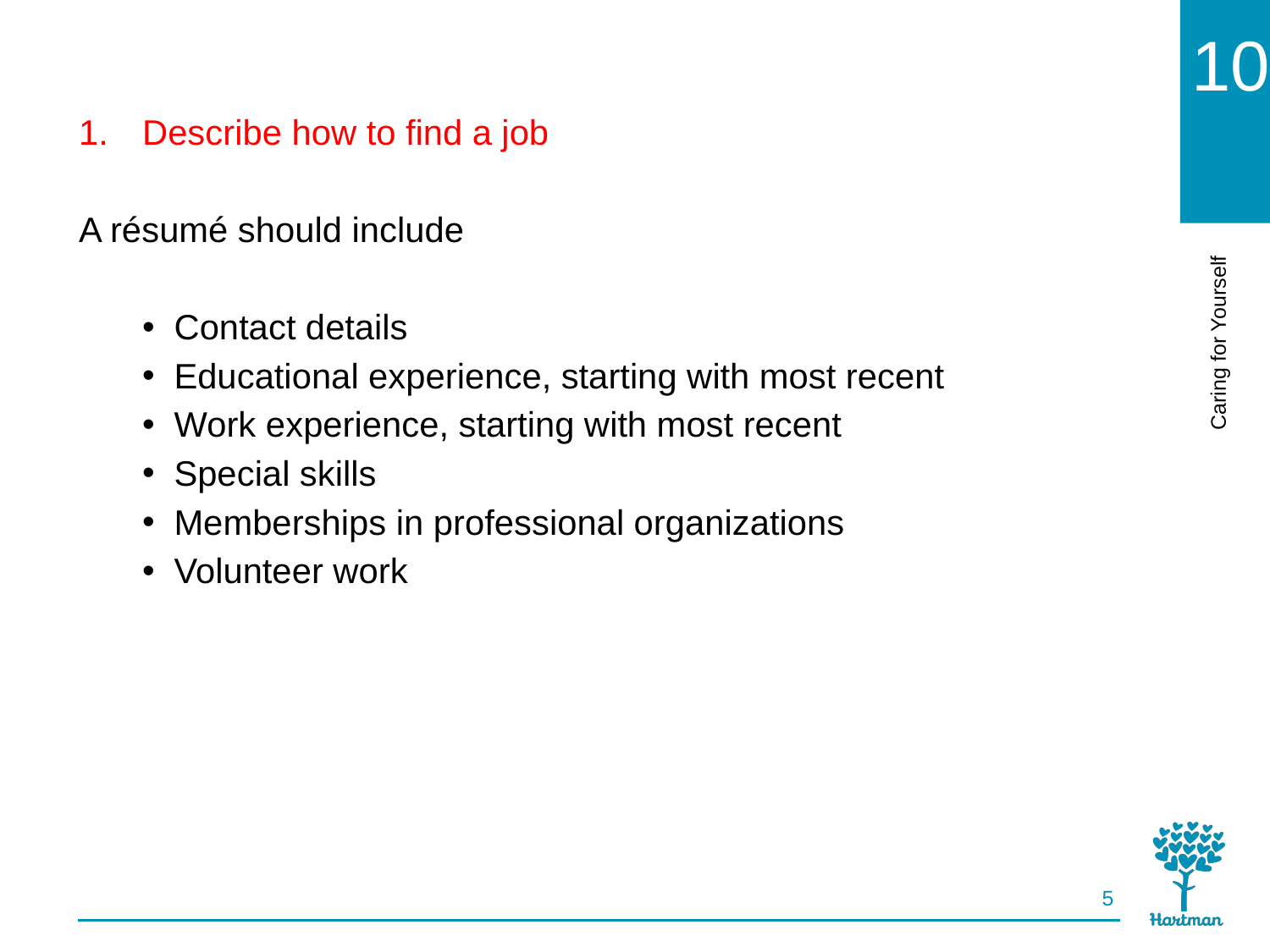

# LO1, content 4
Describe how to find a job

A résumé should include

Contact details
Educational experience, starting with most recent
Work experience, starting with most recent
Special skills
Memberships in professional organizations
Volunteer work

5